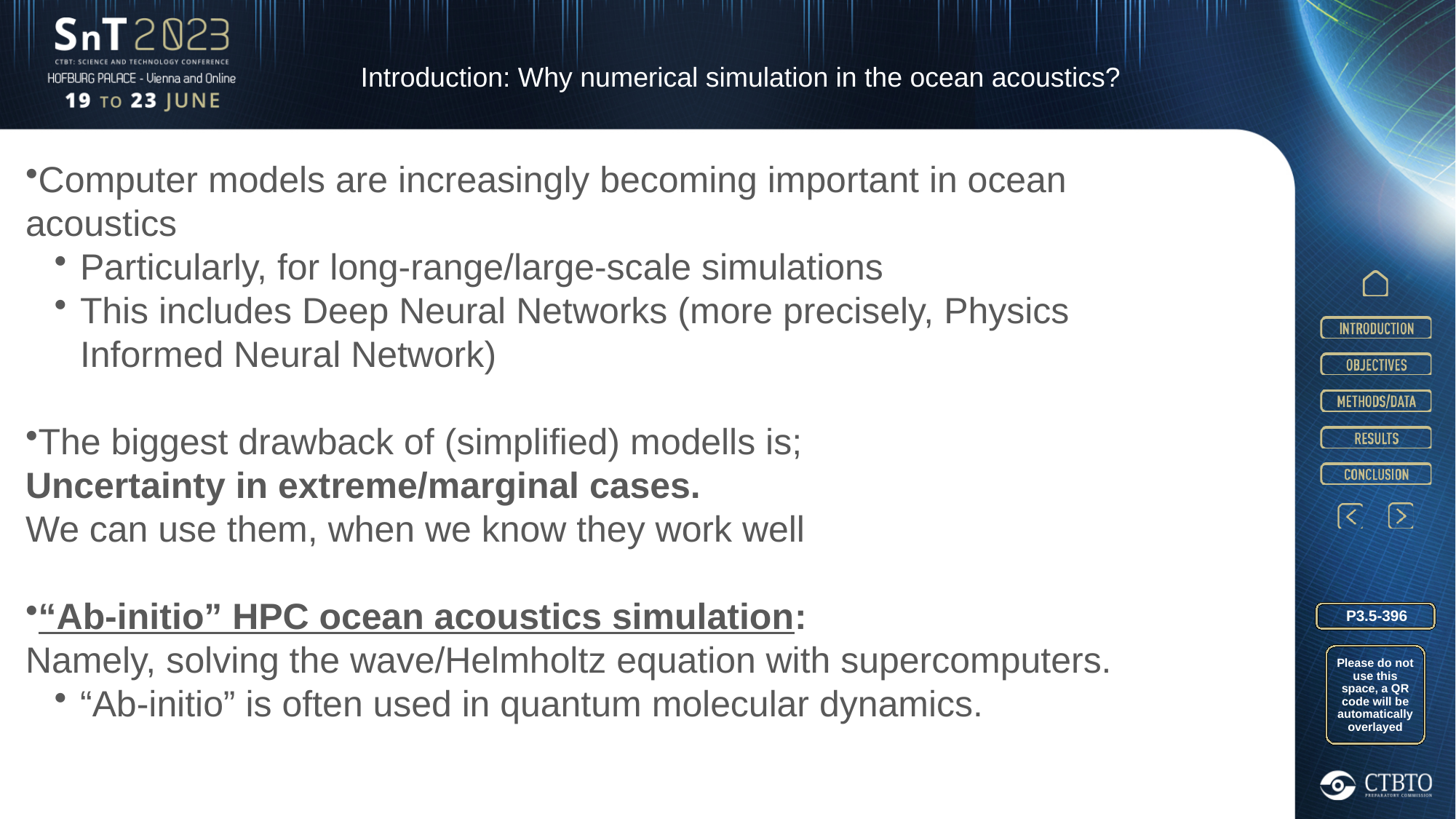

Introduction: Why numerical simulation in the ocean acoustics?
Computer models are increasingly becoming important in ocean acoustics
Particularly, for long-range/large-scale simulations
This includes Deep Neural Networks (more precisely, Physics Informed Neural Network)

The biggest drawback of (simplified) modells is;
Uncertainty in extreme/marginal cases.
We can use them, when we know they work well

“Ab-initio” HPC ocean acoustics simulation:
Namely, solving the wave/Helmholtz equation with supercomputers.
“Ab-initio” is often used in quantum molecular dynamics.
P3.5-396
Please do not use this space, a QR code will be automatically overlayed